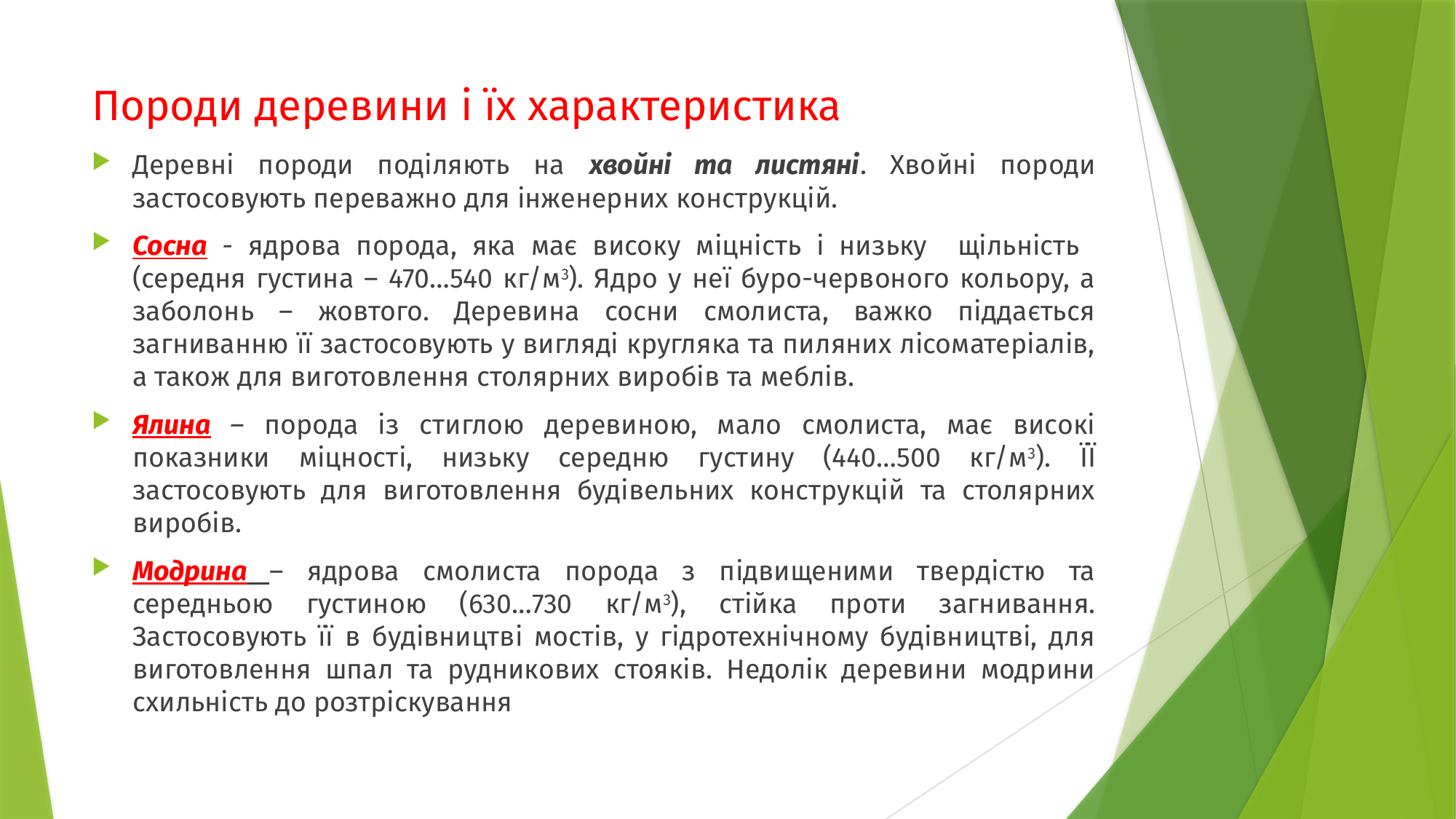

# Породи деревини і їх характеристика
Деревні породи поділяють на хвойні та листяні. Хвойні породи застосовують переважно для інженерних конструкцій.
Сосна - ядрова порода, яка має високу міцність і низьку  щільність  (середня густина – 470…540 кг/м3). Ядро у неї буро-червоного кольору, а заболонь – жовтого. Деревина сосни смолиста, важко піддається загниванню її застосовують у вигляді кругляка та пиляних лісоматеріалів, а також для виготовлення столярних виробів та меблів.
Ялина – порода із стиглою деревиною, мало смолиста, має високі показники міцності, низьку середню густину (440…500 кг/м3). ЇЇ застосовують для виготовлення будівельних конструкцій та столярних виробів.
Модрина – ядрова смолиста порода з підвищеними твердістю та середньою густиною (630…730 кг/м3), стійка проти загнивання. Застосовують її в будівництві мостів, у гідротехнічному будівництві, для виготовлення шпал та рудникових стояків. Недолік деревини модрини схильність до розтріскування